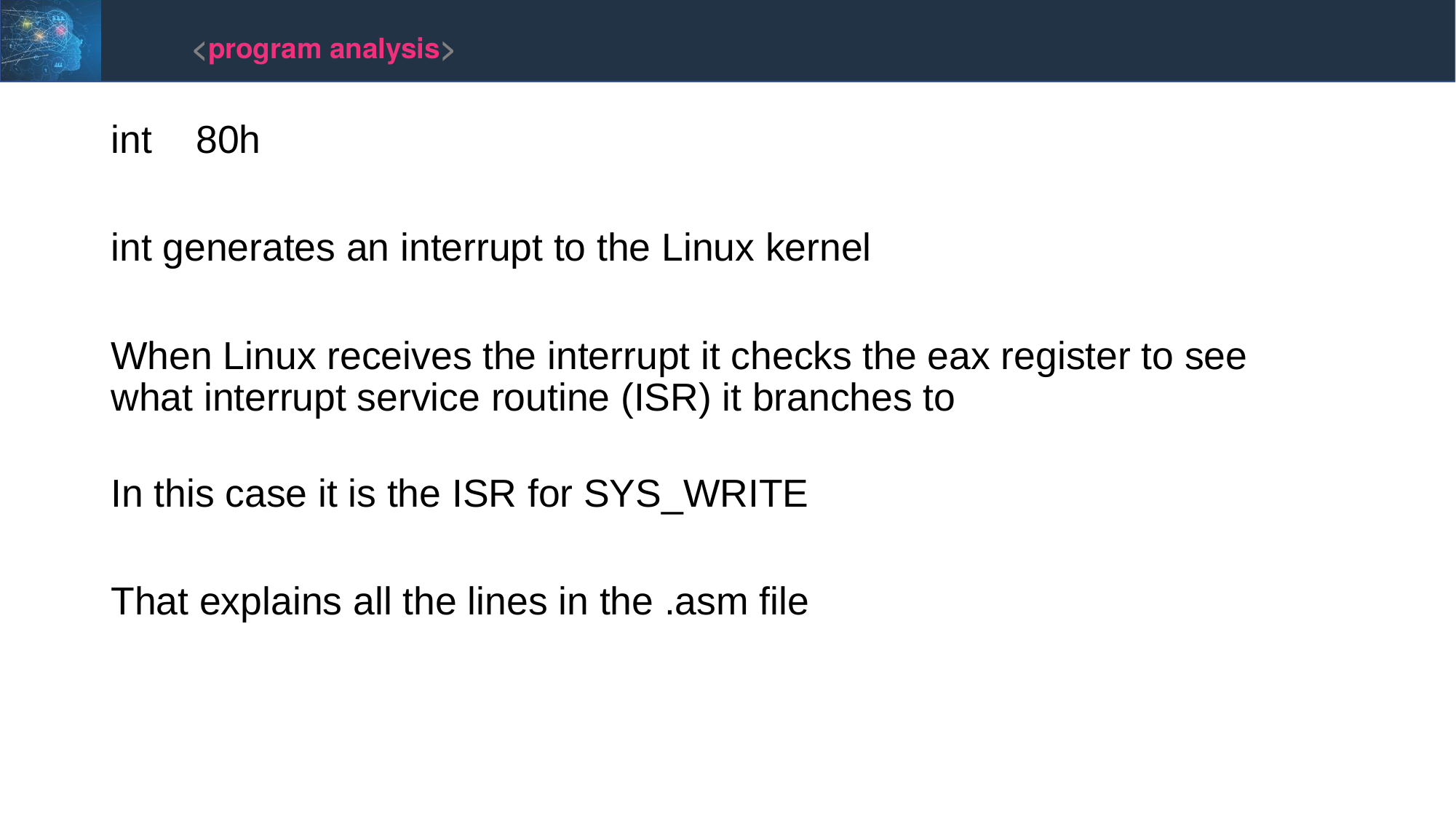

<program analysis>
int	80h

int generates an interrupt to the Linux kernel

When Linux receives the interrupt it checks the eax register to see what interrupt service routine (ISR) it branches to
In this case it is the ISR for SYS_WRITE

That explains all the lines in the .asm file